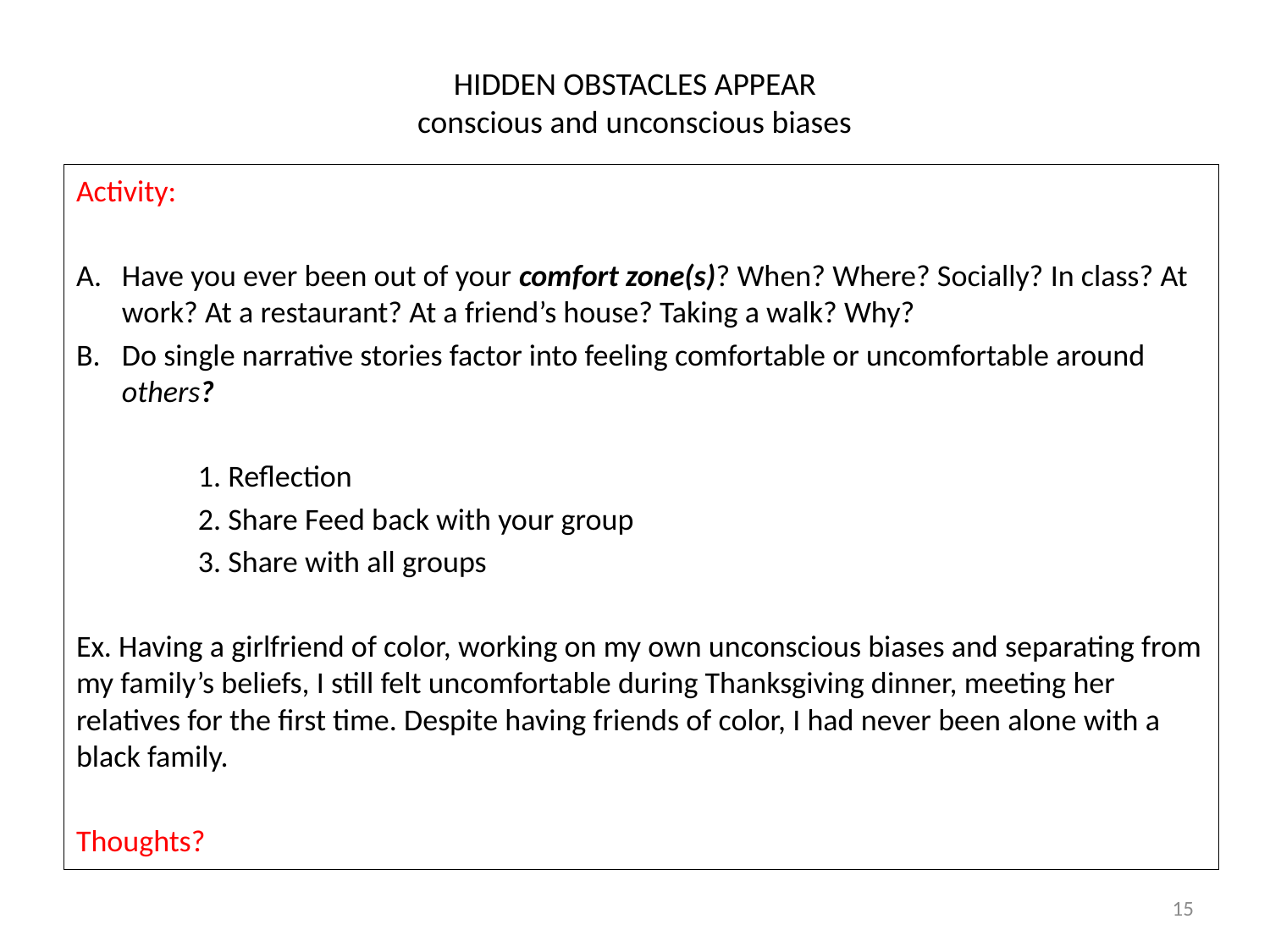

# HIDDEN OBSTACLES APPEAR conscious and unconscious biases
Activity:

Have you ever been out of your comfort zone(s)? When? Where? Socially? In class? At work? At a restaurant? At a friend’s house? Taking a walk? Why?
Do single narrative stories factor into feeling comfortable or uncomfortable around others?

	1. Reflection
	2. Share Feed back with your group
	3. Share with all groups

Ex. Having a girlfriend of color, working on my own unconscious biases and separating from my family’s beliefs, I still felt uncomfortable during Thanksgiving dinner, meeting her relatives for the first time. Despite having friends of color, I had never been alone with a black family.

Thoughts?
15